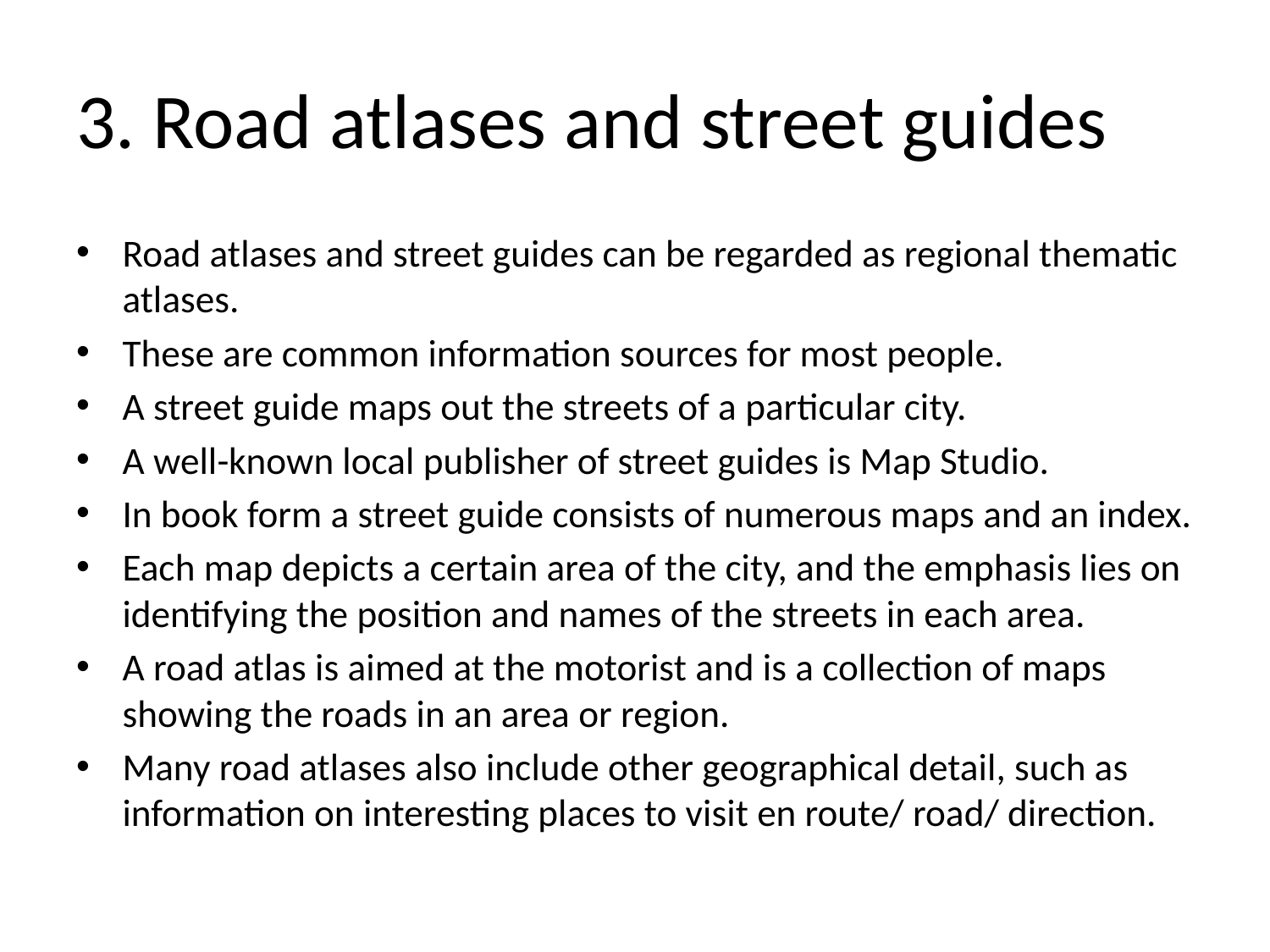

# 3. Road atlases and street guides
Road atlases and street guides can be regarded as regional thematic atlases.
These are common information sources for most people.
A street guide maps out the streets of a particular city.
A well-known local publisher of street guides is Map Studio.
In book form a street guide consists of numerous maps and an index.
Each map depicts a certain area of the city, and the emphasis lies on identifying the position and names of the streets in each area.
A road atlas is aimed at the motorist and is a collection of maps showing the roads in an area or region.
Many road atlases also include other geographical detail, such as information on interesting places to visit en route/ road/ direction.